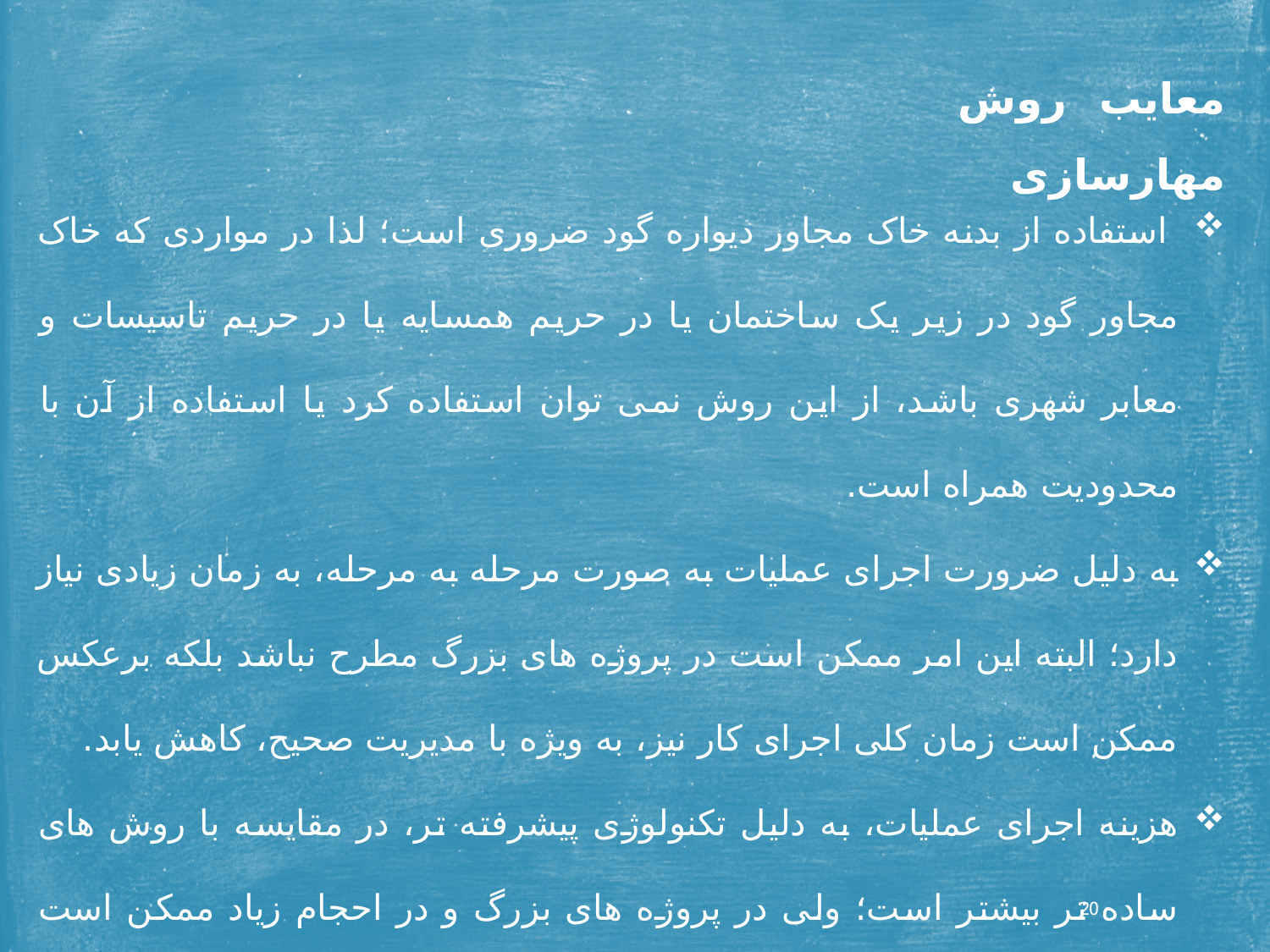

معایب روش مهارسازی
 استفاده از بدنه خاک مجاور دیواره گود ضروری است؛ لذا در مواردی که خاک مجاور گود در زیر یک ساختمان یا در حریم همسایه یا در حریم تاسیسات و معابر شهری باشد، از این روش نمی توان استفاده کرد یا استفاده از آن با محدودیت همراه است.
به دلیل ضرورت اجرای عملیات به صورت مرحله به مرحله، به زمان زیادی نیاز دارد؛ البته این امر ممکن است در پروژه های بزرگ مطرح نباشد بلکه برعکس ممکن است زمان کلی اجرای کار نیز، به ویژه با مدیریت صحیح، کاهش یابد.
هزینه اجرای عملیات، به دلیل تکنولوژی پیشرفته تر، در مقایسه با روش های ساده تر بیشتر است؛ ولی در پروژه های بزرگ و در احجام زیاد ممکن است این امر مطرح نباشد و برعکس هزینه کلی کار کاهش یابد.
به دستگاه های خاص نظیر دستگاه های لازم برای حفر چاهک ها، تزریق، حمل پانل ها و ... نیاز دارد.
به افراد با تخصص های بالاتر در رده های مختلف فنی برای اجرای عملیات مربوطه، در مقایسه با روش های ساده تر نیاز دارد.
20